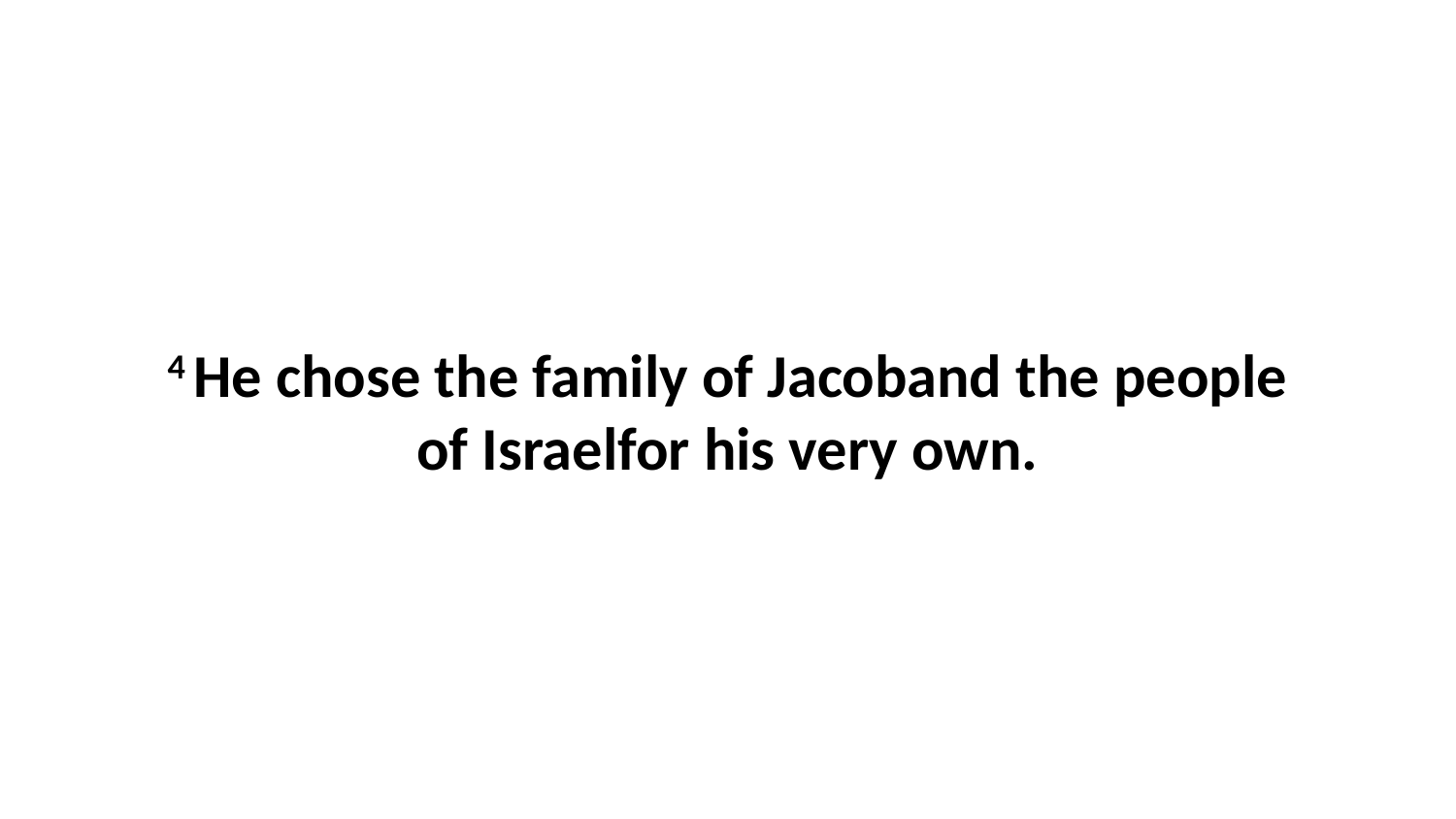

4 He chose the family of Jacoband the people of Israelfor his very own.